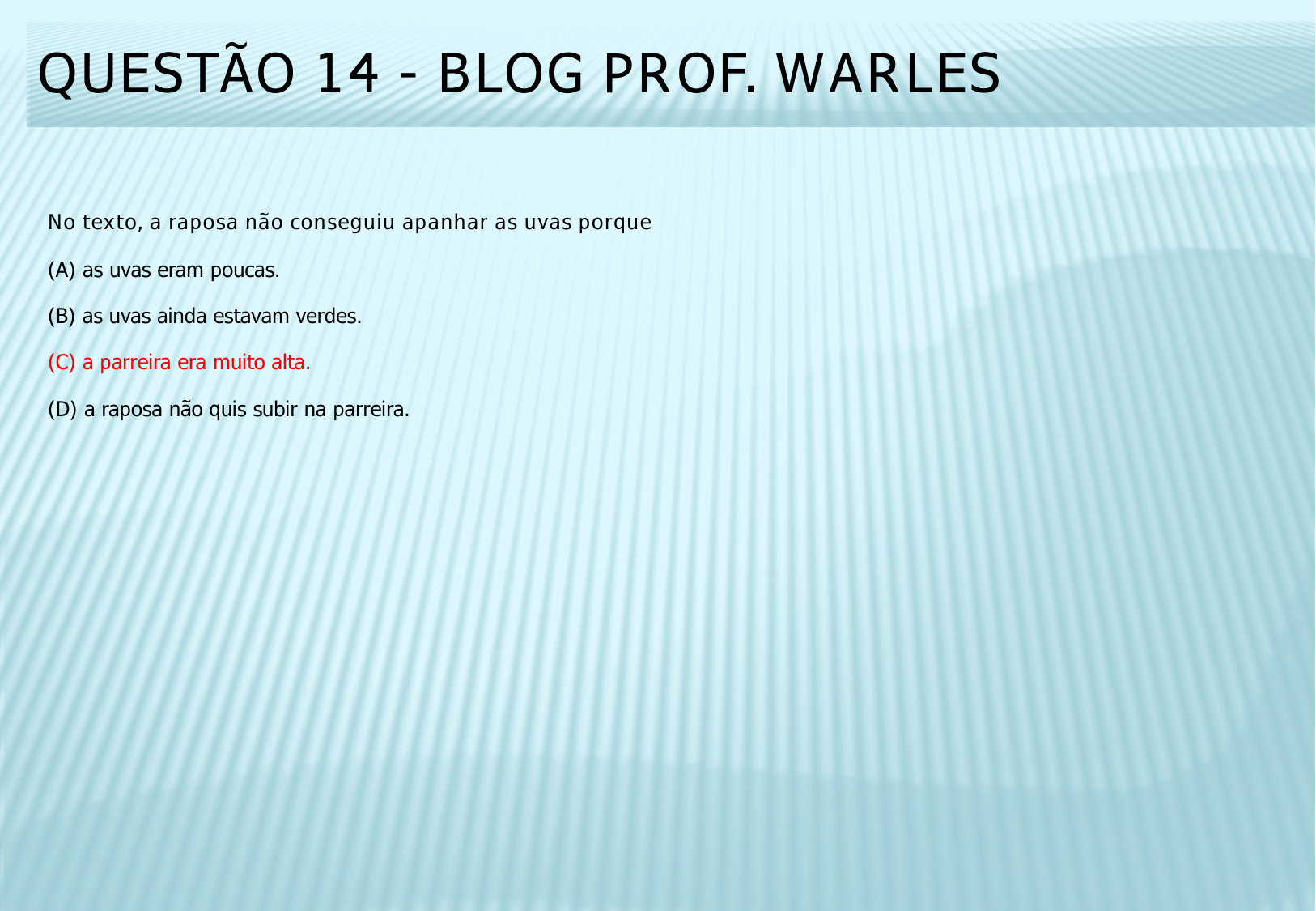

# Questão 14 - Blog Prof. Warles

No texto, a raposa não conseguiu apanhar as uvas porque
(A) as uvas eram poucas.
(B) as uvas ainda estavam verdes.
(C) a parreira era muito alta.
(D) a raposa não quis subir na parreira.